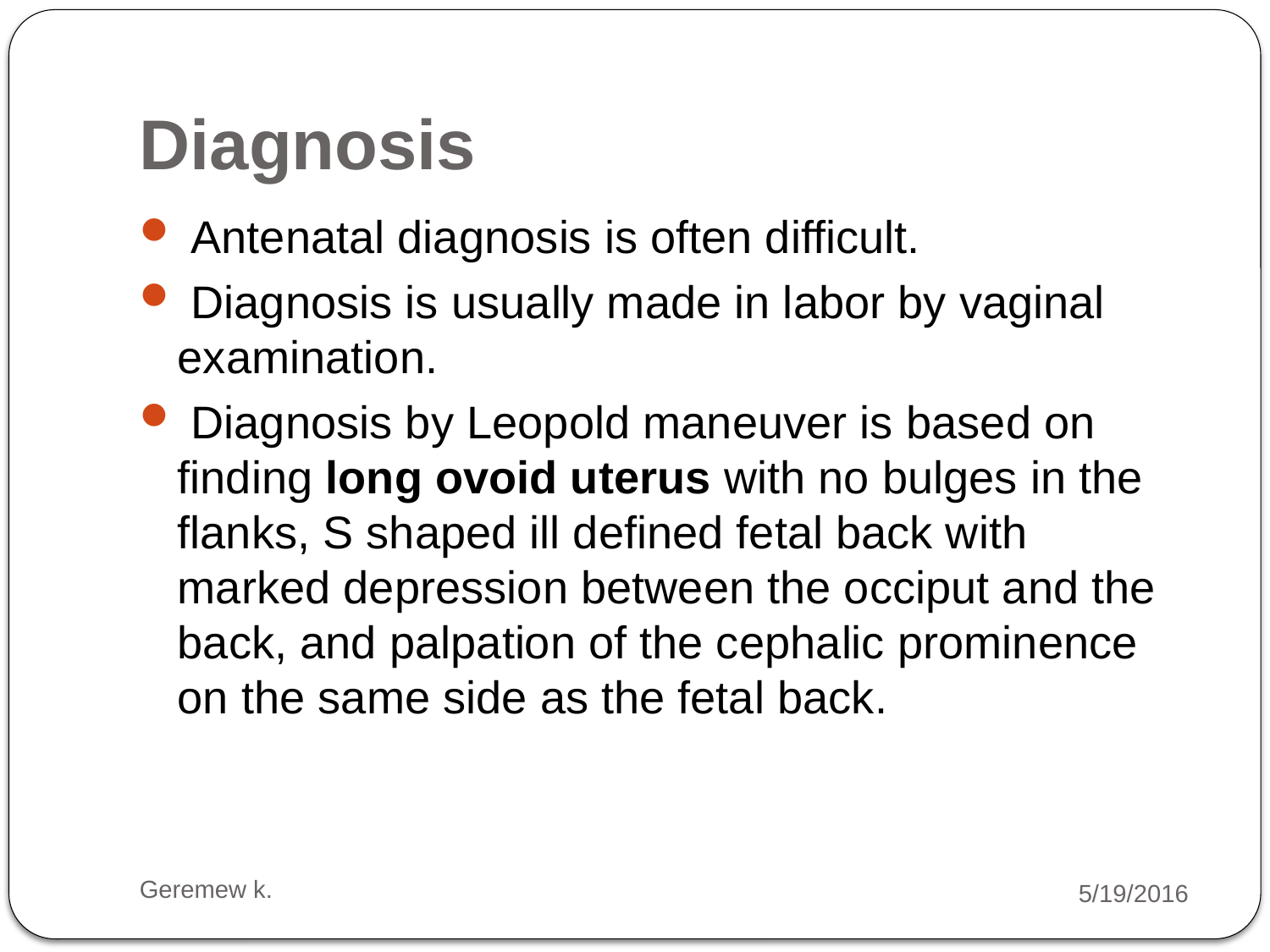

# Diagnosis
 Antenatal diagnosis is often difficult.
 Diagnosis is usually made in labor by vaginal examination.
 Diagnosis by Leopold maneuver is based on finding long ovoid uterus with no bulges in the flanks, S shaped ill defined fetal back with marked depression between the occiput and the back, and palpation of the cephalic prominence on the same side as the fetal back.
Geremew k.
5/19/2016